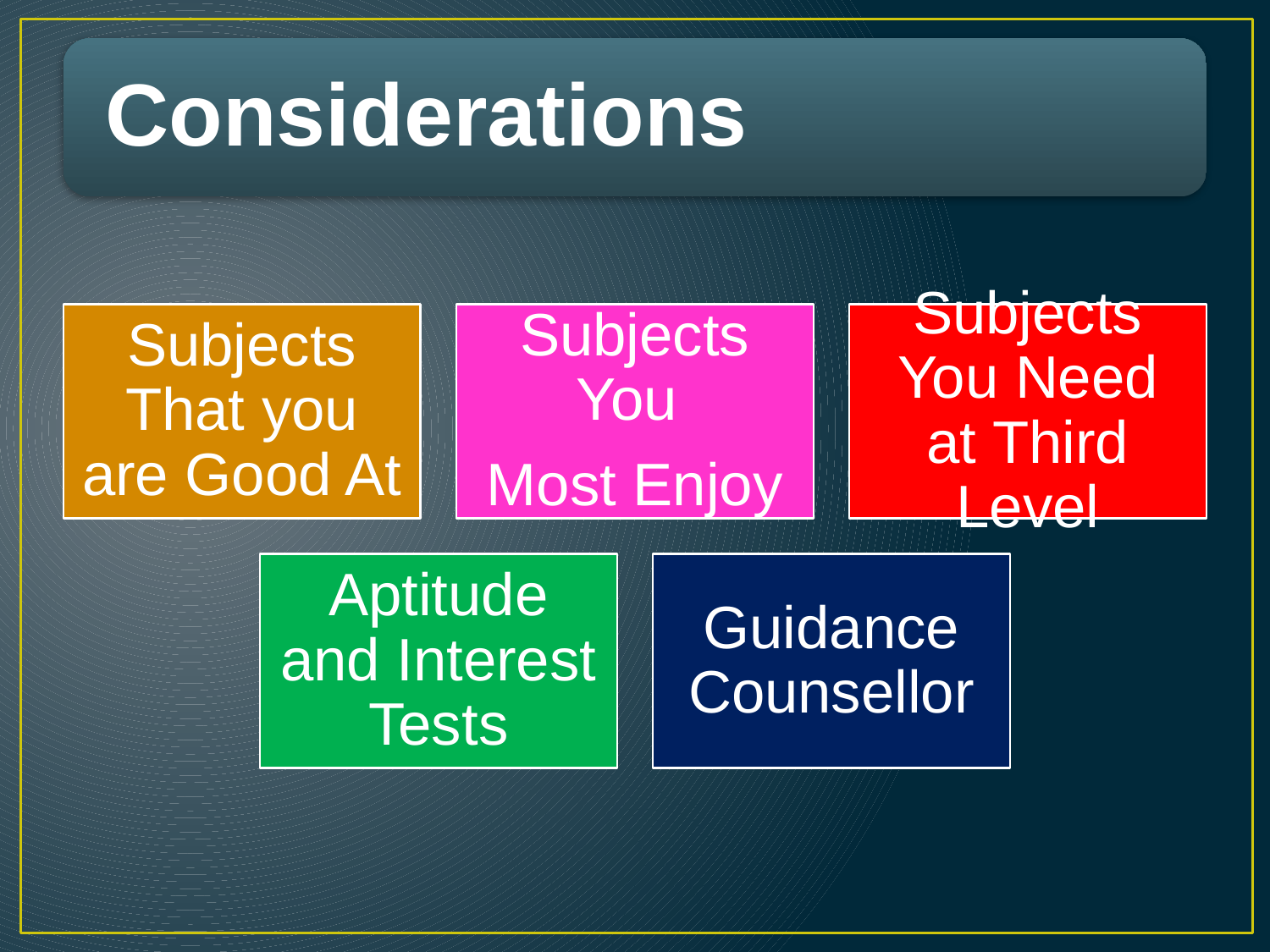

Considerations
Subjects That you are Good At
Subjects You
Most Enjoy
Subjects You Need at Third Level
Aptitude and Interest Tests
Guidance Counsellor